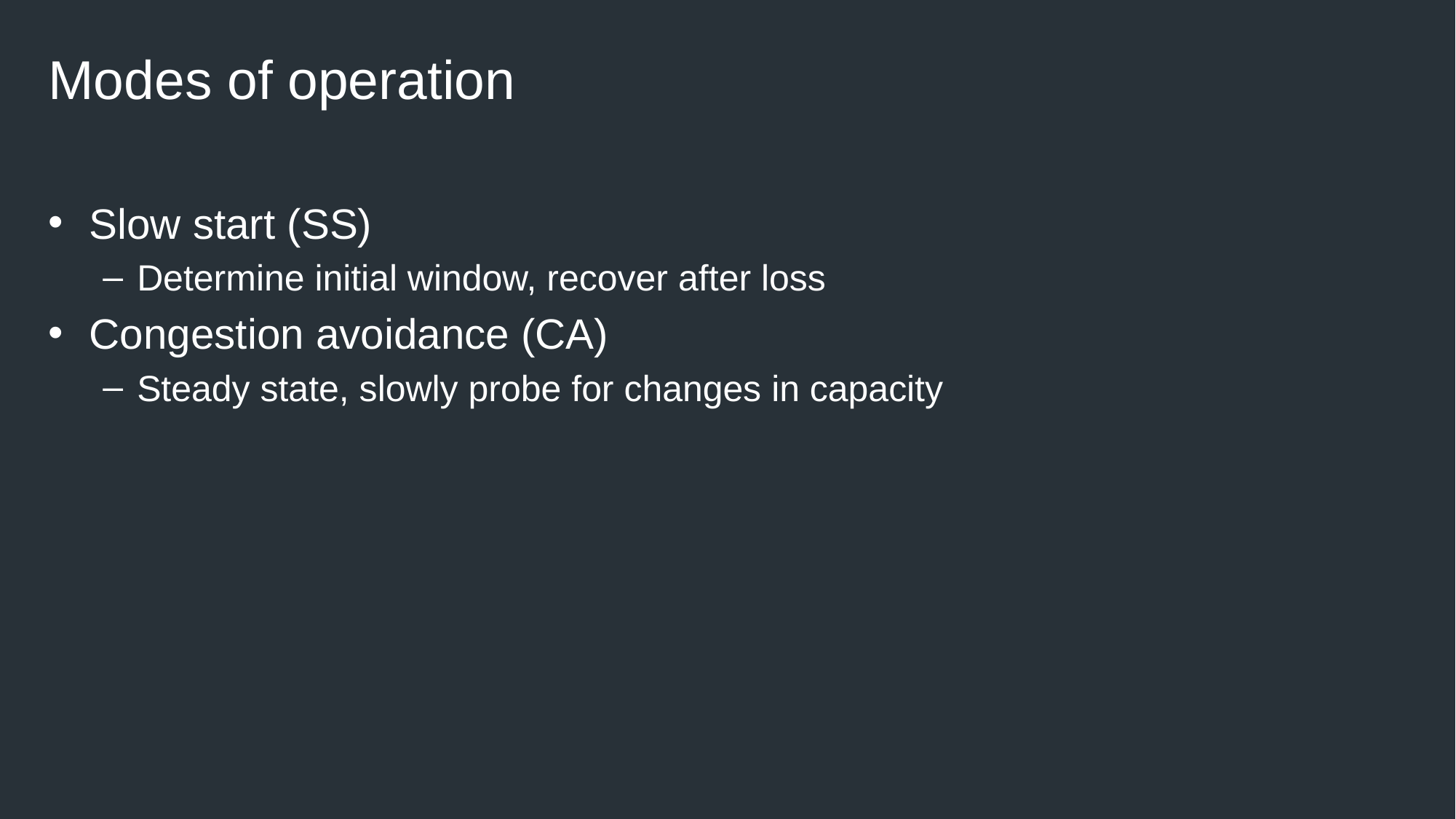

# Modes of operation
Slow start (SS)
Determine initial window, recover after loss
Congestion avoidance (CA)
Steady state, slowly probe for changes in capacity